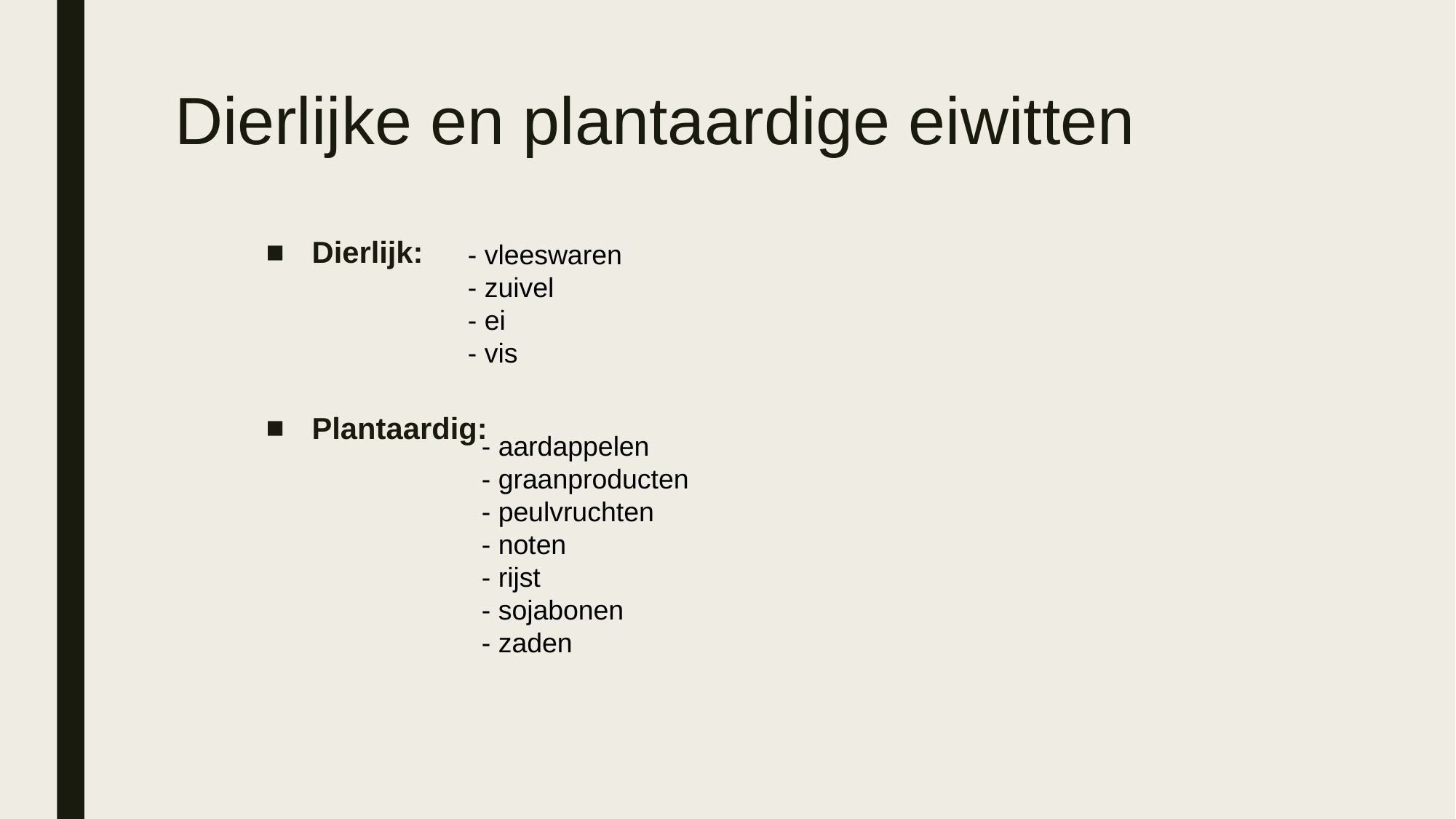

# Dierlijke en plantaardige eiwitten
Dierlijk:

Plantaardig:
- vleeswaren
- zuivel
- ei
- vis
- aardappelen
- graanproducten
- peulvruchten
- noten
- rijst
- sojabonen
- zaden